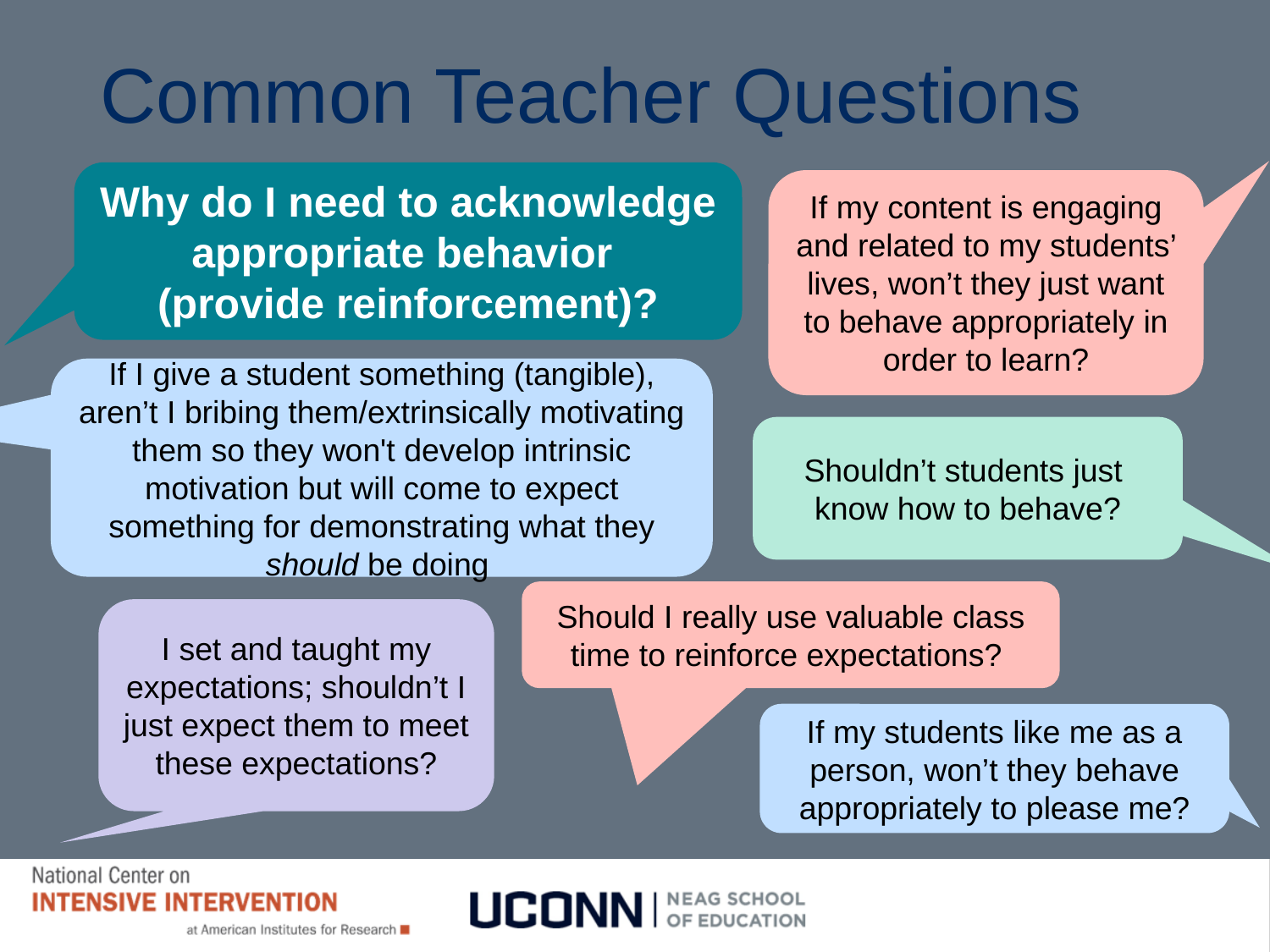

# Common Teacher Questions
Why do I need to acknowledge appropriate behavior
(provide reinforcement)?
If my content is engaging and related to my students’ lives, won’t they just want to behave appropriately in order to learn?
If I give a student something (tangible), aren’t I bribing them/extrinsically motivating them so they won't develop intrinsic motivation but will come to expect something for demonstrating what they should be doing
Shouldn’t students just
know how to behave?
Should I really use valuable class time to reinforce expectations?
I set and taught my expectations; shouldn’t I just expect them to meet these expectations?
If my students like me as a person, won’t they behave appropriately to please me?